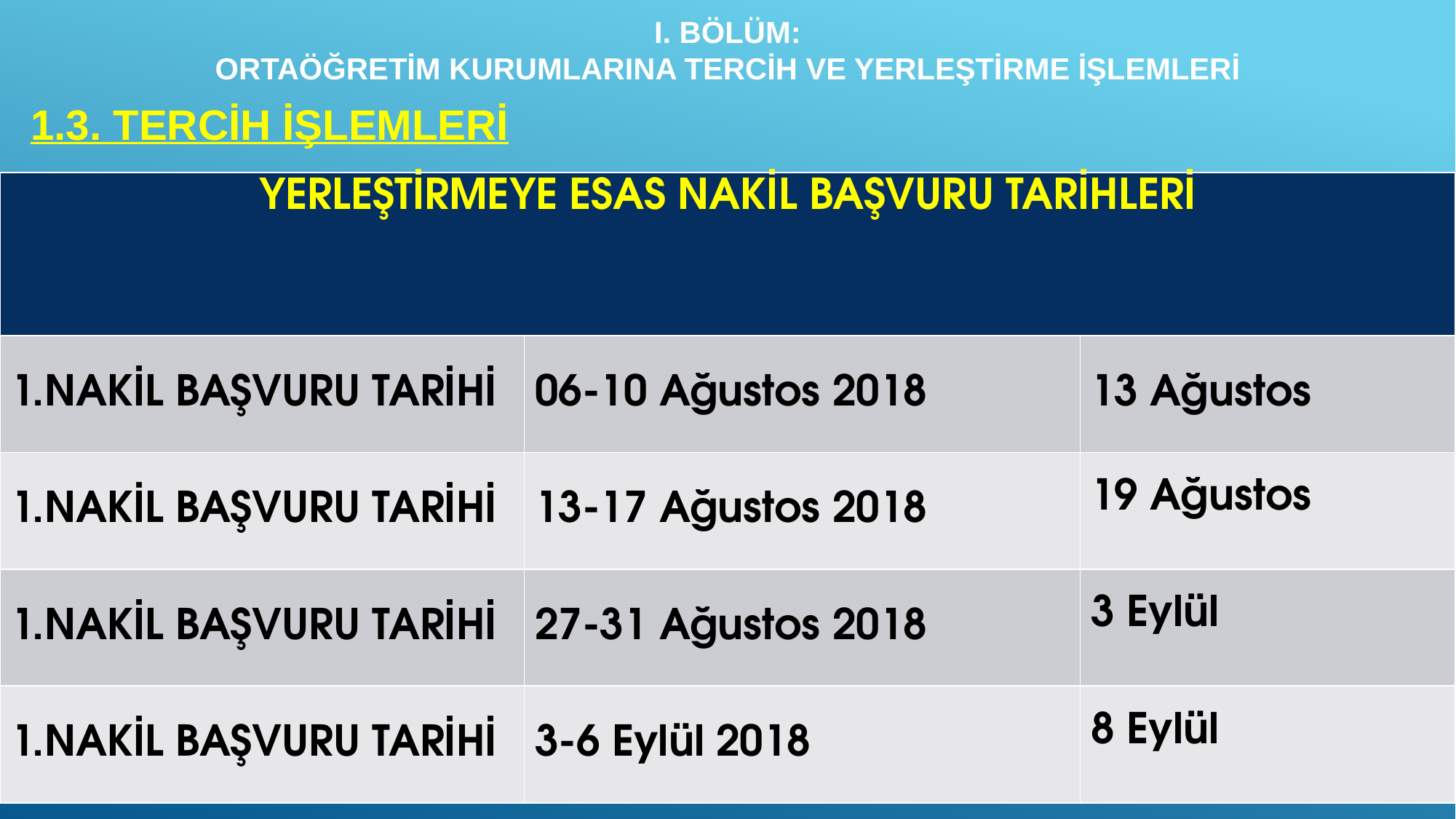

I. BÖLÜM:
ORTAÖĞRETİM KURUMLARINA TERCİH VE YERLEŞTİRME İŞLEMLERİ
1.3. TERCİH İŞLEMLERİ
| YERLEŞTİRMEYE ESAS NAKİL BAŞVURU TARİHLERİ |  |  |
| --- | --- | --- |
| 1.NAKİL BAŞVURU TARİHİ | 06-10 Ağustos 2018 | 13 Ağustos |
| 1.NAKİL BAŞVURU TARİHİ | 13-17 Ağustos 2018 | 19 Ağustos |
| 1.NAKİL BAŞVURU TARİHİ | 27-31 Ağustos 2018 | 3 Eylül |
| 1.NAKİL BAŞVURU TARİHİ | 3-6 Eylül 2018 | 8 Eylül |